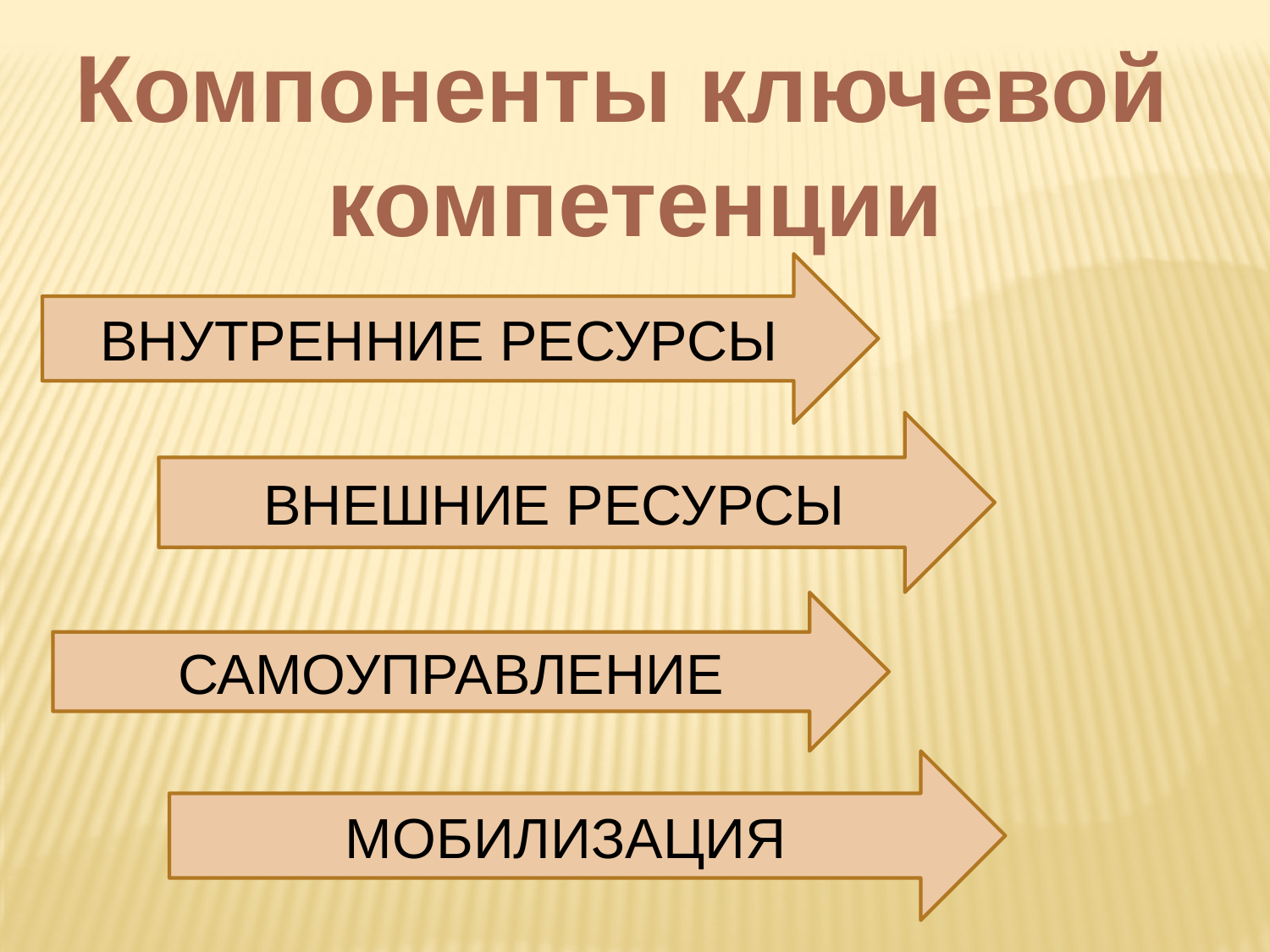

Компоненты ключевой
компетенции
ВНУТРЕННИЕ РЕСУРСЫ
ВНЕШНИЕ РЕСУРСЫ
САМОУПРАВЛЕНИЕ
МОБИЛИЗАЦИЯ